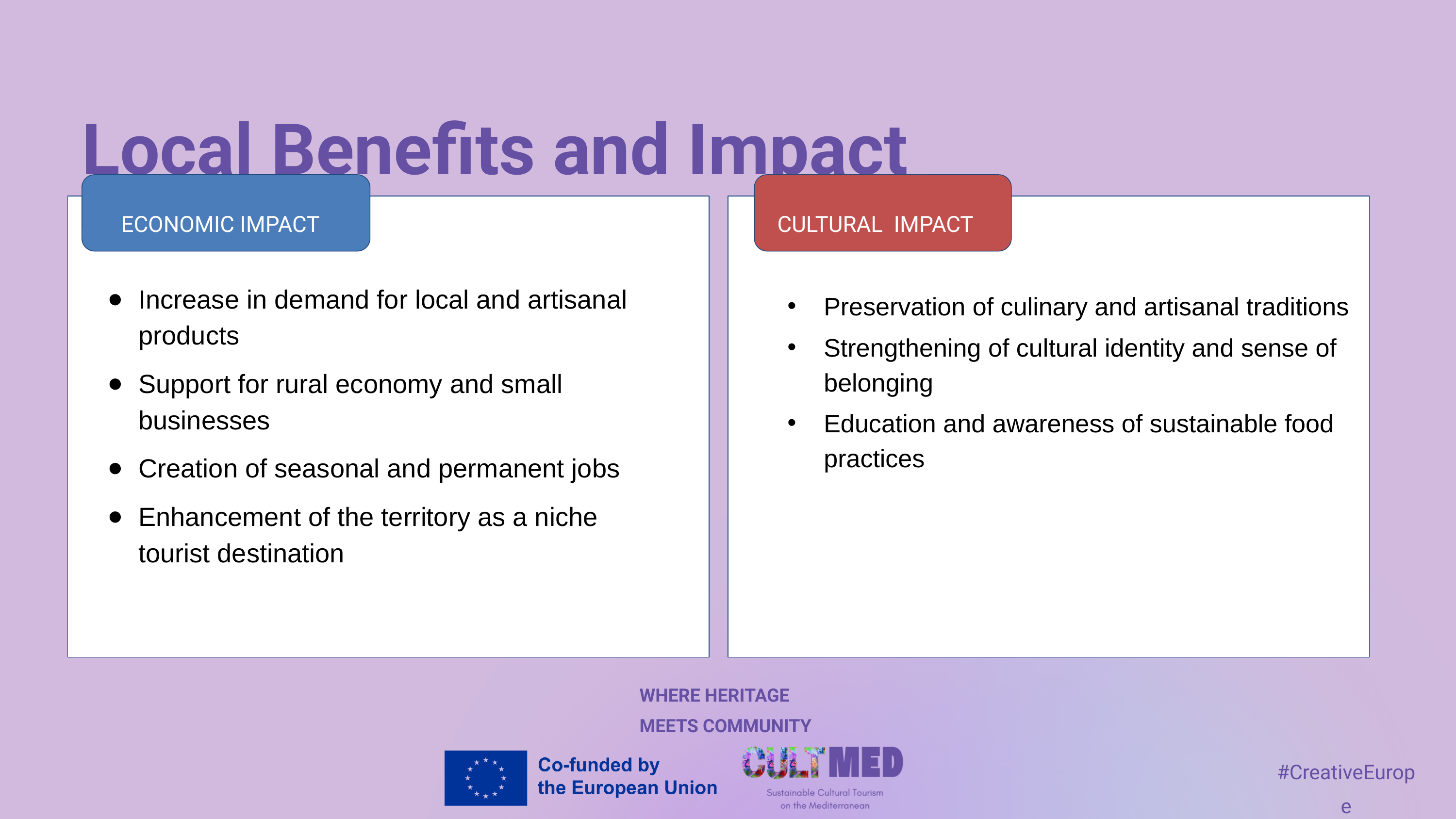

Local Benefits and Impact

ECONOMIC IMPACT

CULTURAL  IMPACT

ECONOMIC IMPACT

Increase in demand for local and artisanal products
Support for rural economy and small businesses
Creation of seasonal and permanent jobs
Enhancement of the territory as a niche tourist destination
Preservation of culinary and artisanal traditions
Strengthening of cultural identity and sense of belonging
Education and awareness of sustainable food practices

WHERE HERITAGE
MEETS COMMUNITY

#CreativeEurope